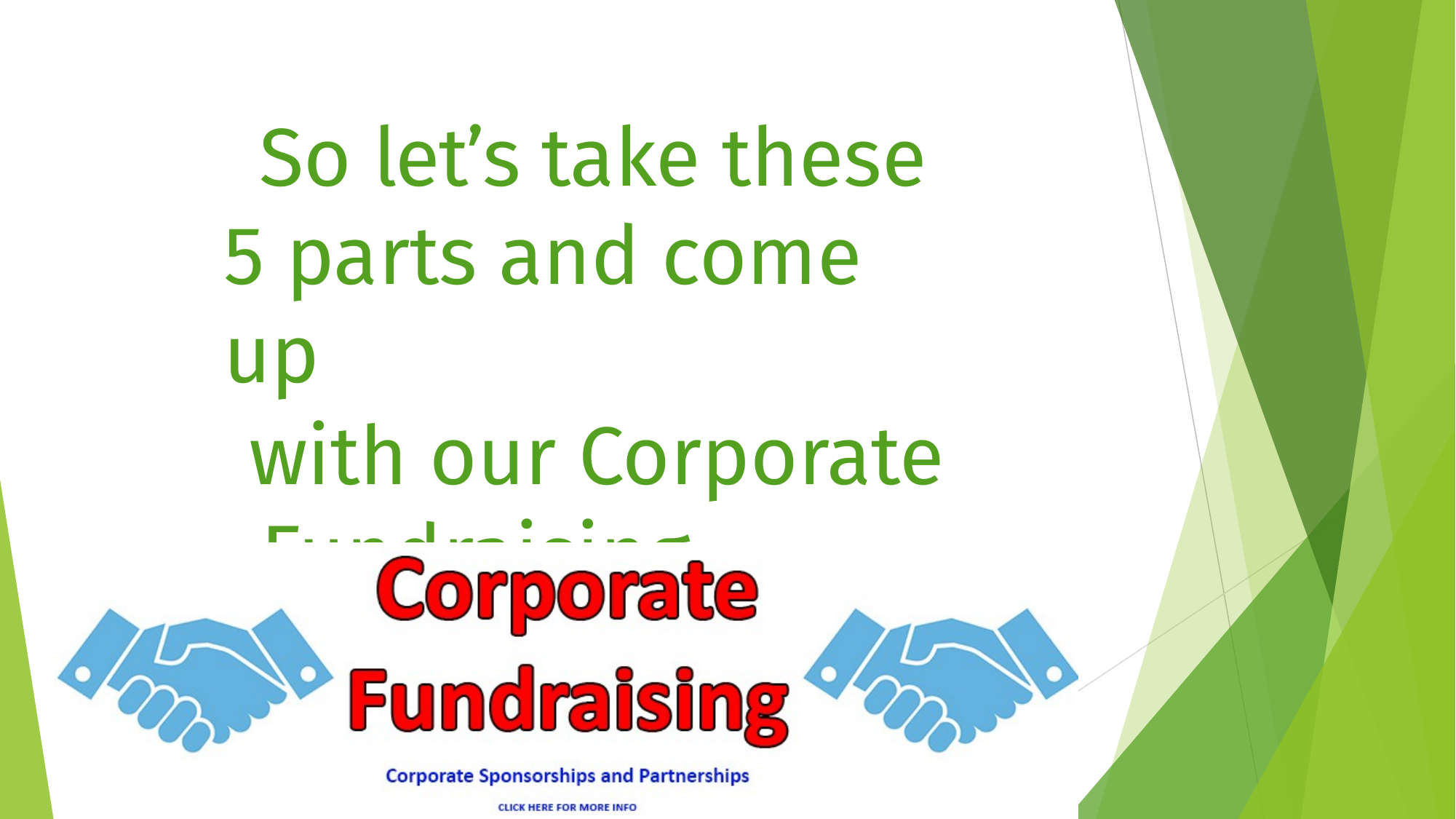

So let’s take these  5 parts and come up
with our Corporate  Fundraising Recipe!